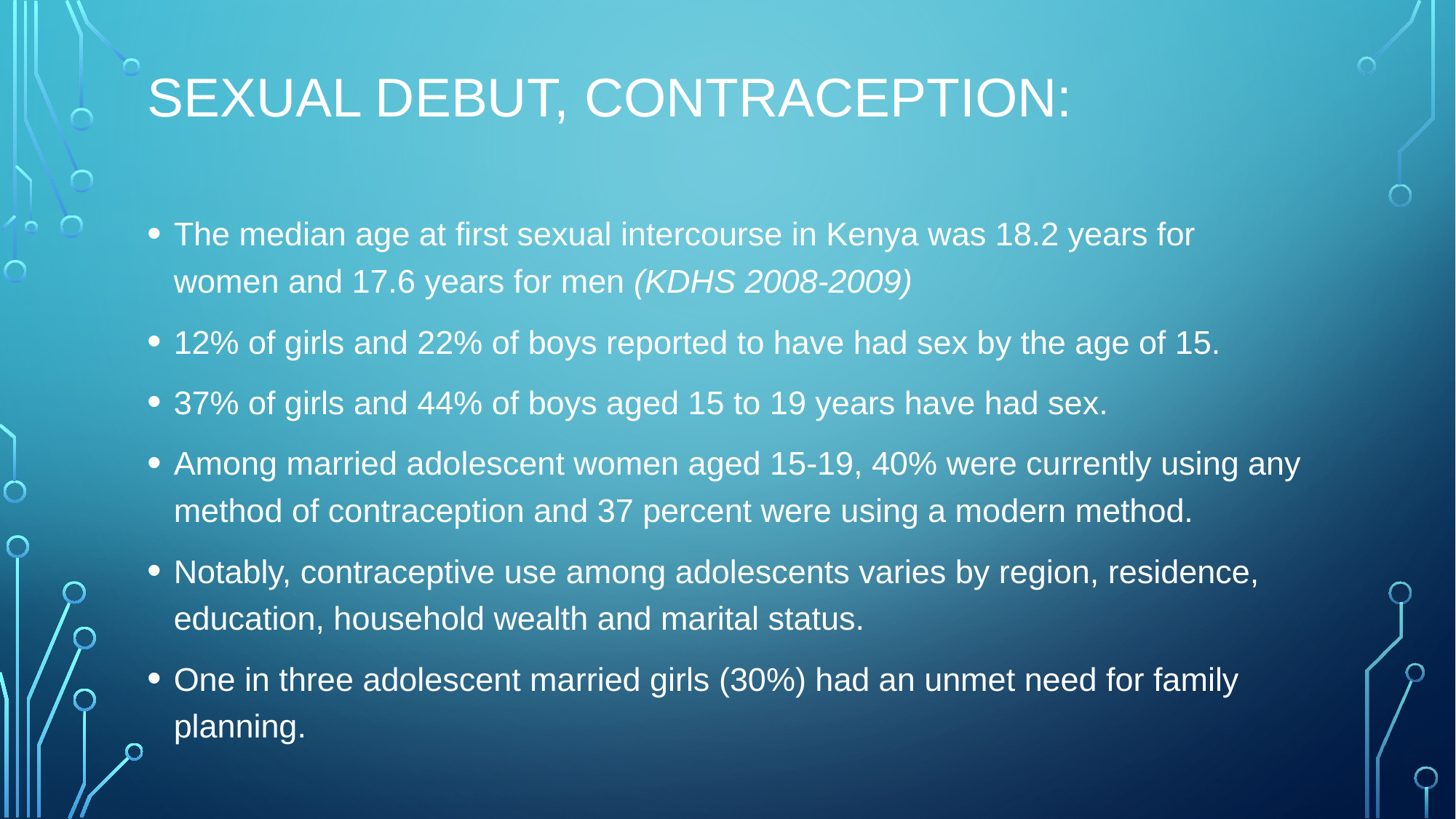

# Sexual Debut, Contraception:
The median age at first sexual intercourse in Kenya was 18.2 years for women and 17.6 years for men (KDHS 2008-2009)
12% of girls and 22% of boys reported to have had sex by the age of 15.
37% of girls and 44% of boys aged 15 to 19 years have had sex.
Among married adolescent women aged 15-19, 40% were currently using any method of contraception and 37 percent were using a modern method.
Notably, contraceptive use among adolescents varies by region, residence, education, household wealth and marital status.
One in three adolescent married girls (30%) had an unmet need for family planning.